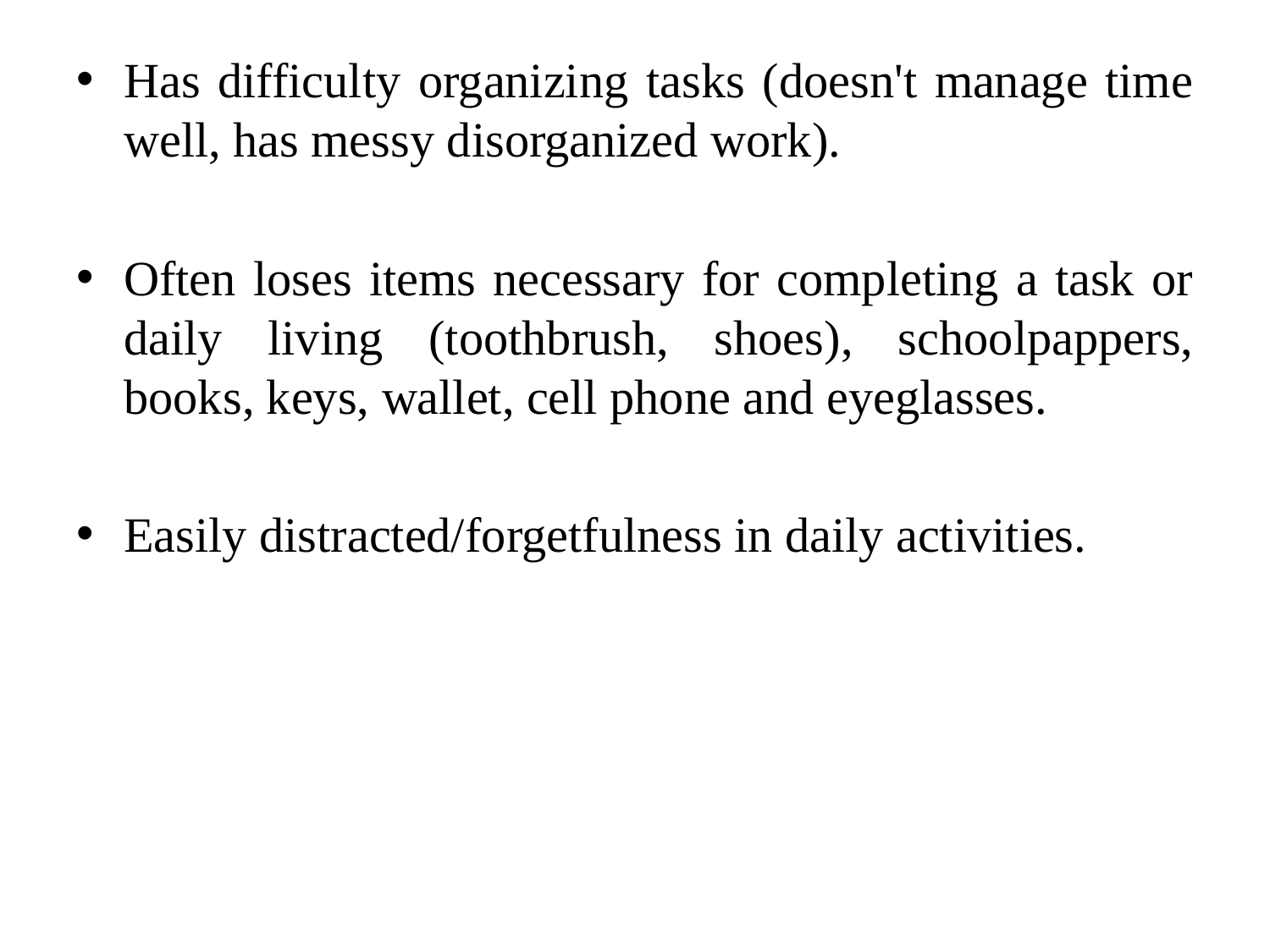

Has difficulty organizing tasks (doesn't manage time well, has messy disorganized work).

Often loses items necessary for completing a task or daily living (toothbrush, shoes), schoolpappers, books, keys, wallet, cell phone and eyeglasses.

Easily distracted/forgetfulness in daily activities.